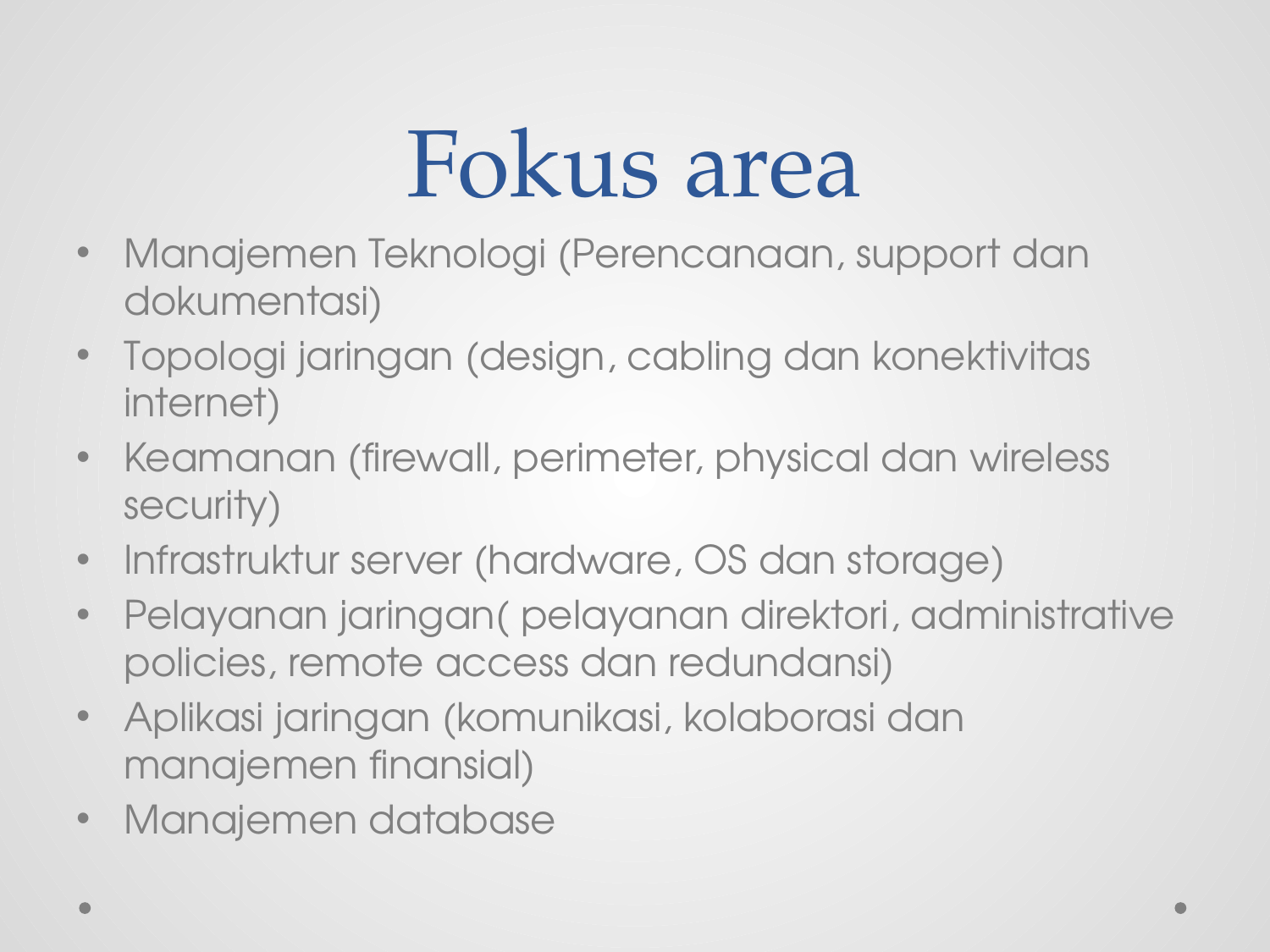

# Fokus area
Manajemen Teknologi (Perencanaan, support dan dokumentasi)
Topologi jaringan (design, cabling dan konektivitas internet)
Keamanan (firewall, perimeter, physical dan wireless security)
Infrastruktur server (hardware, OS dan storage)
Pelayanan jaringan( pelayanan direktori, administrative policies, remote access dan redundansi)
Aplikasi jaringan (komunikasi, kolaborasi dan manajemen finansial)
Manajemen database